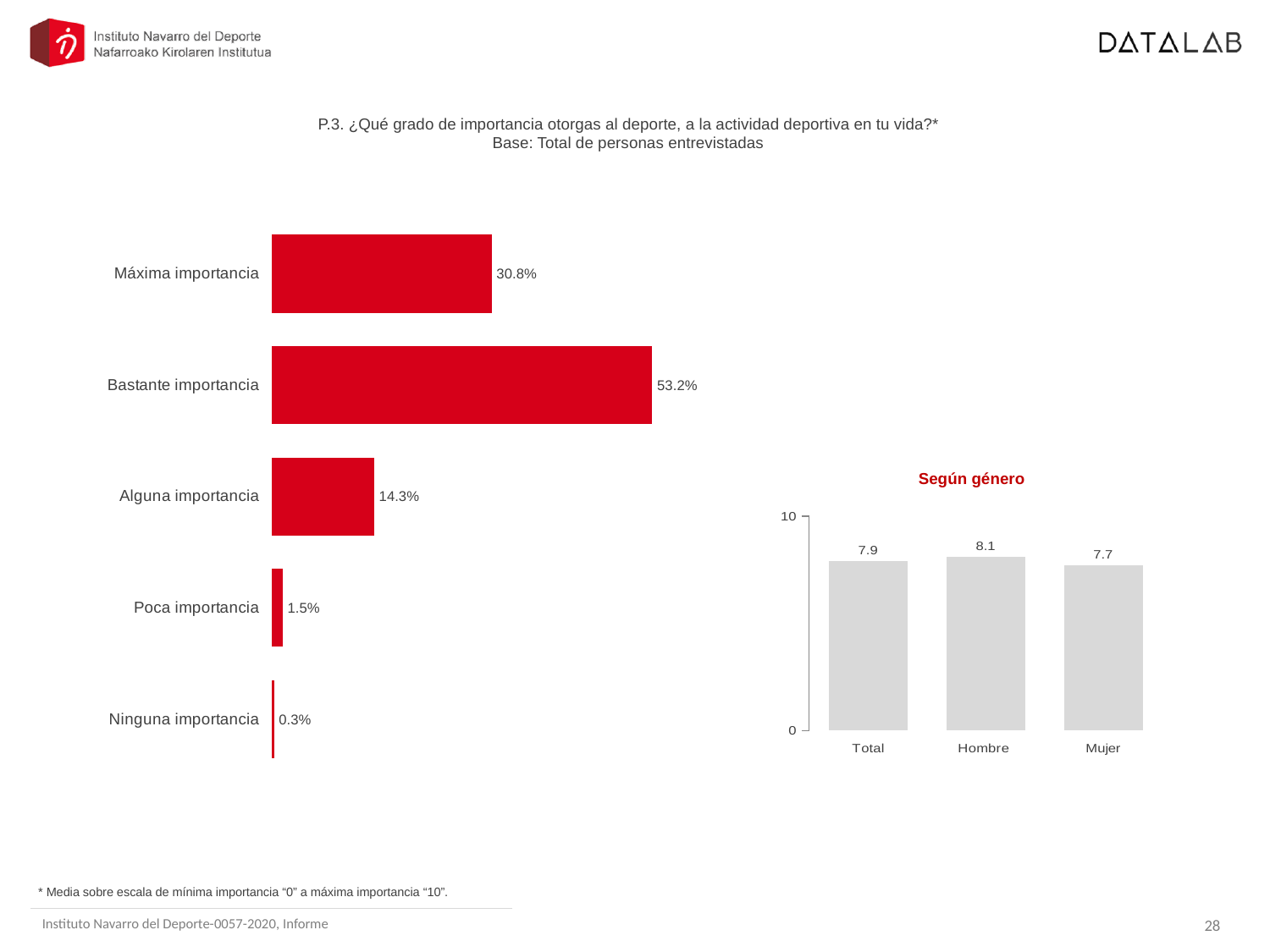

P.3. ¿Qué grado de importancia otorgas al deporte, a la actividad deportiva en tu vida?*
Base: Total de personas entrevistadas

### Chart

| Category | Columna1 |
|---|---|
| Máxima importancia | 0.3075393641396225 |
| Bastante importancia | 0.532227059417079 |
| Alguna importancia | 0.1428633390538605 |
| Poca importancia | 0.014709322167767746 |
| Ninguna importancia | 0.002660915221670196 |
Según género

### Chart

| Category |  |
|---|---|
| Total | 7.8918493863283254 |
| Hombre  | 8.091850049825098 |
| Mujer | 7.687531836656087 |
* Media sobre escala de mínima importancia “0” a máxima importancia “10”.